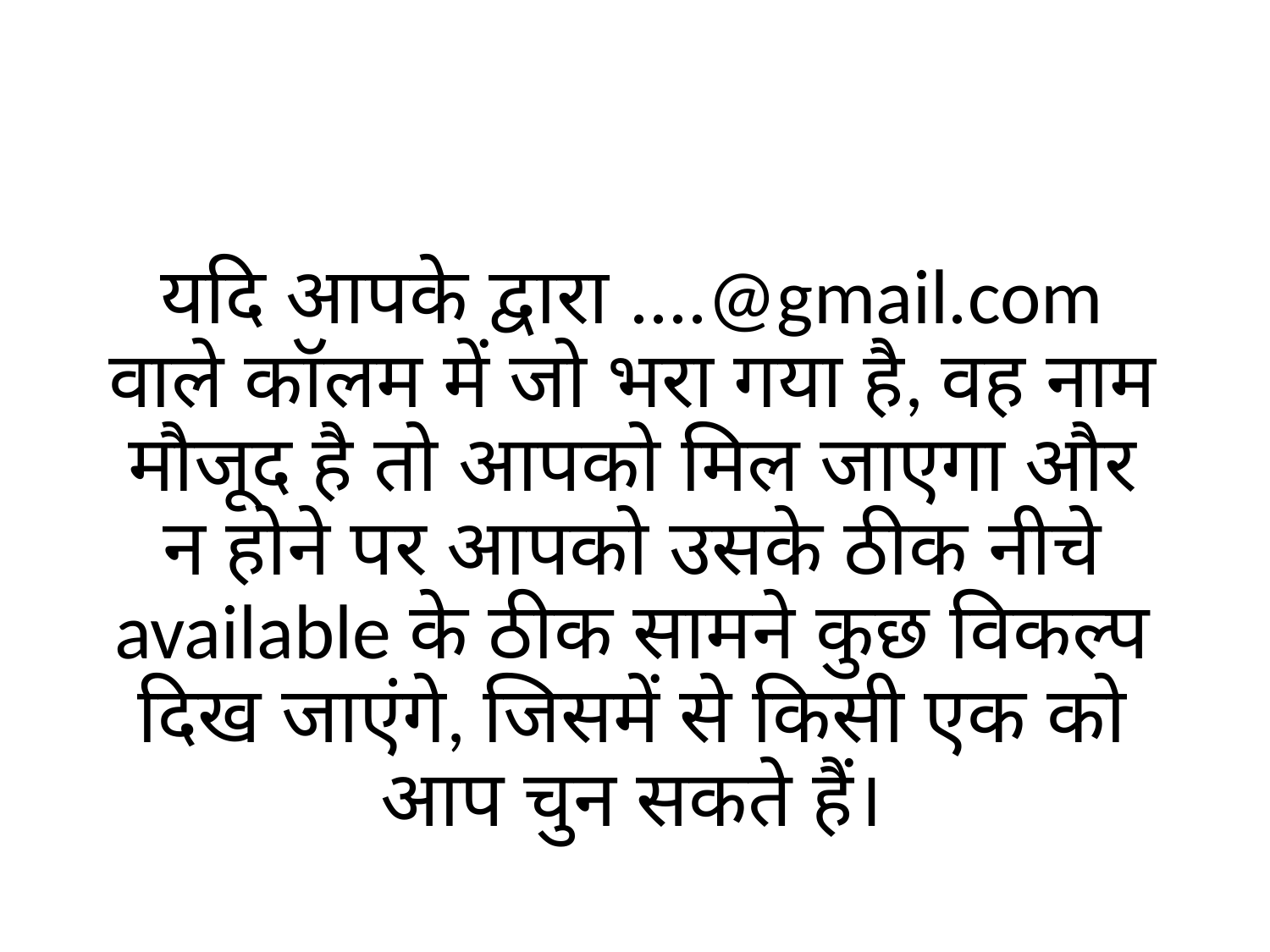

# यदि आपके द्वारा ....@gmail.com वाले कॉलम में जो भरा गया है, वह नाम मौजूद है तो आपको मिल जाएगा और न होने पर आपको उसके ठीक नीचे available के ठीक सामने कुछ विकल्प दिख जाएंगे, जिसमें से किसी एक को आप चुन सकते हैं।